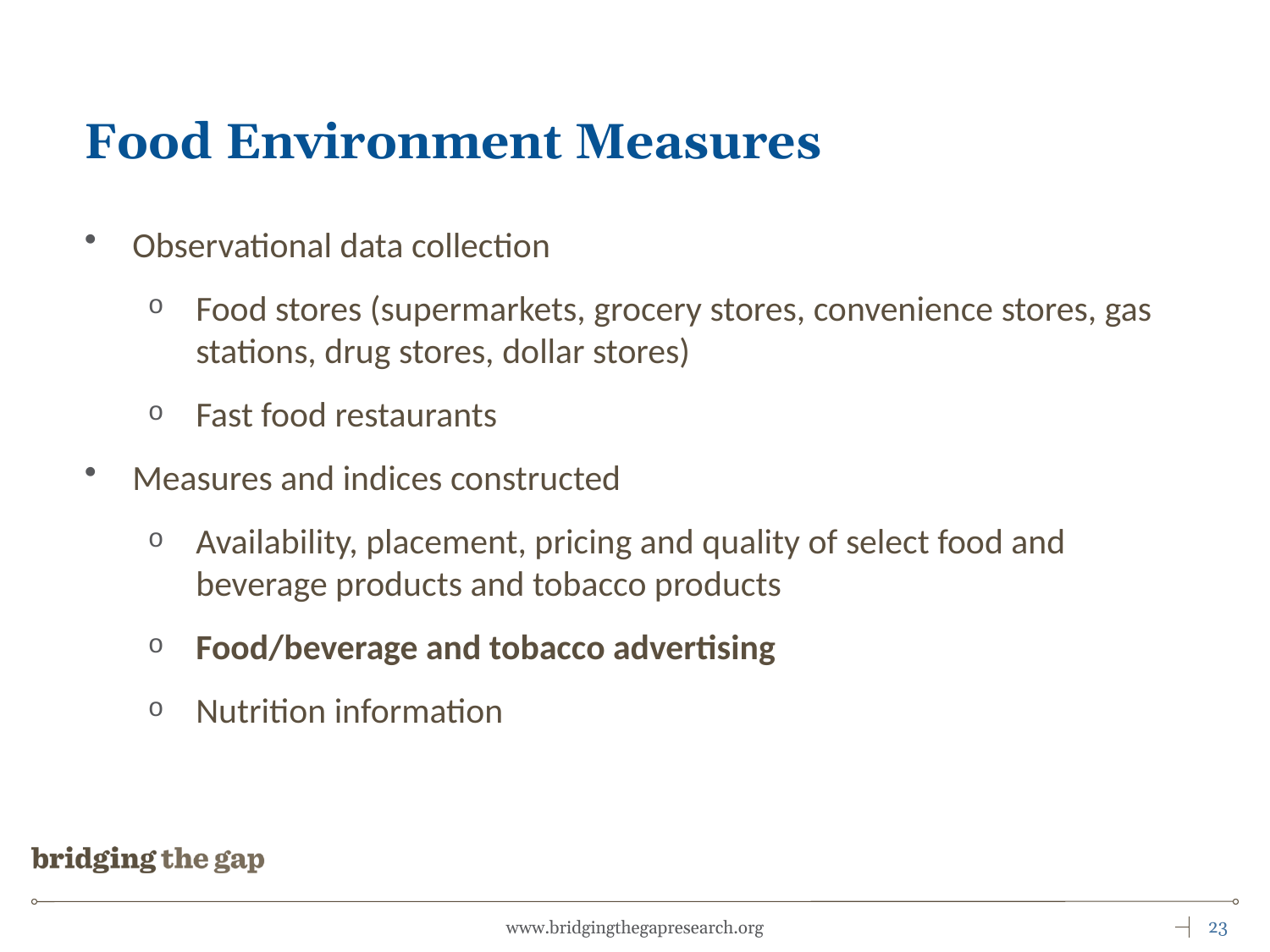

# Food Environment Measures
Observational data collection
Food stores (supermarkets, grocery stores, convenience stores, gas stations, drug stores, dollar stores)
Fast food restaurants
Measures and indices constructed
Availability, placement, pricing and quality of select food and beverage products and tobacco products
Food/beverage and tobacco advertising
Nutrition information